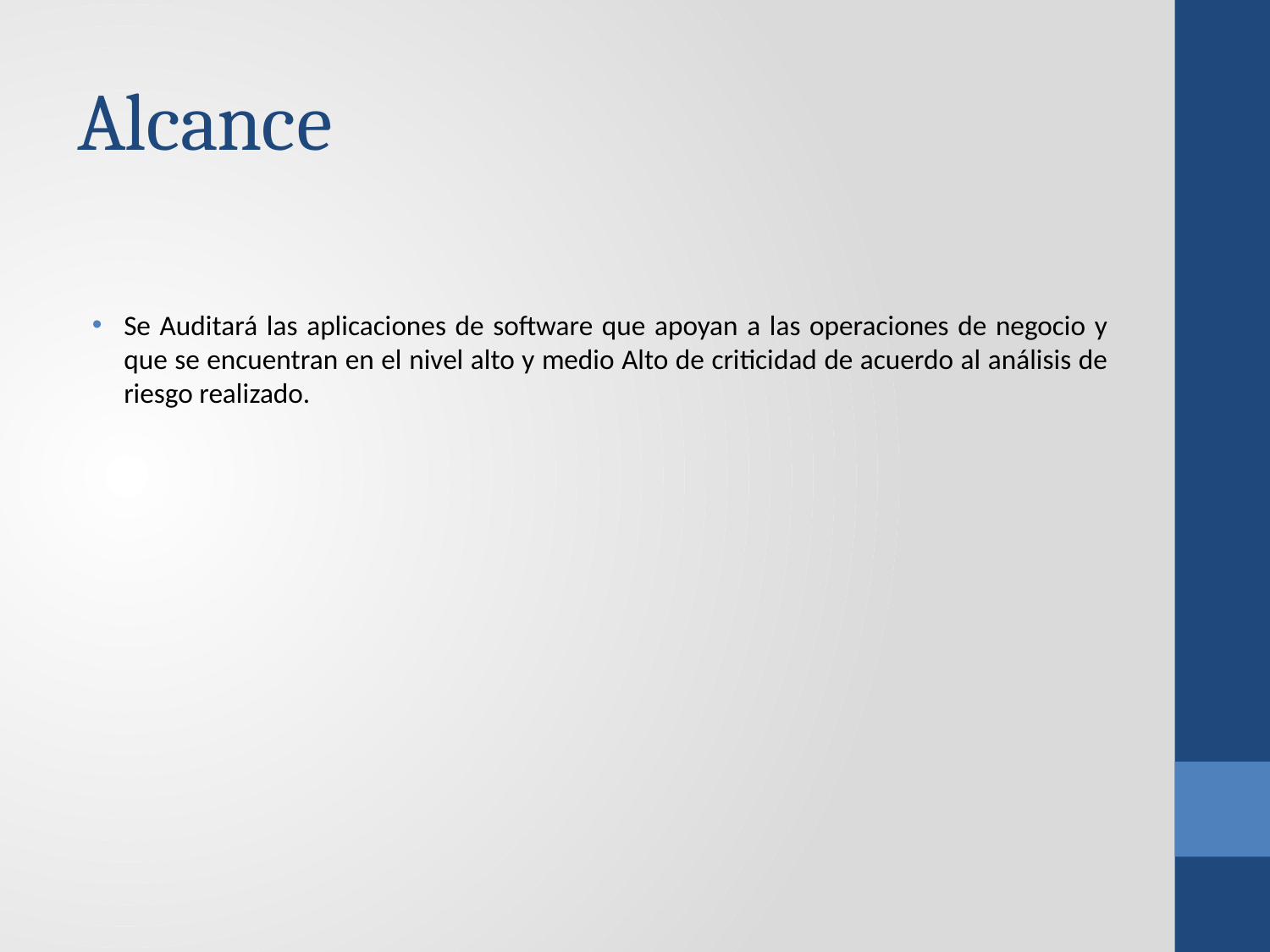

# Alcance

Se Auditará las aplicaciones de software que apoyan a las operaciones de negocio y que se encuentran en el nivel alto y medio Alto de criticidad de acuerdo al análisis de riesgo realizado.